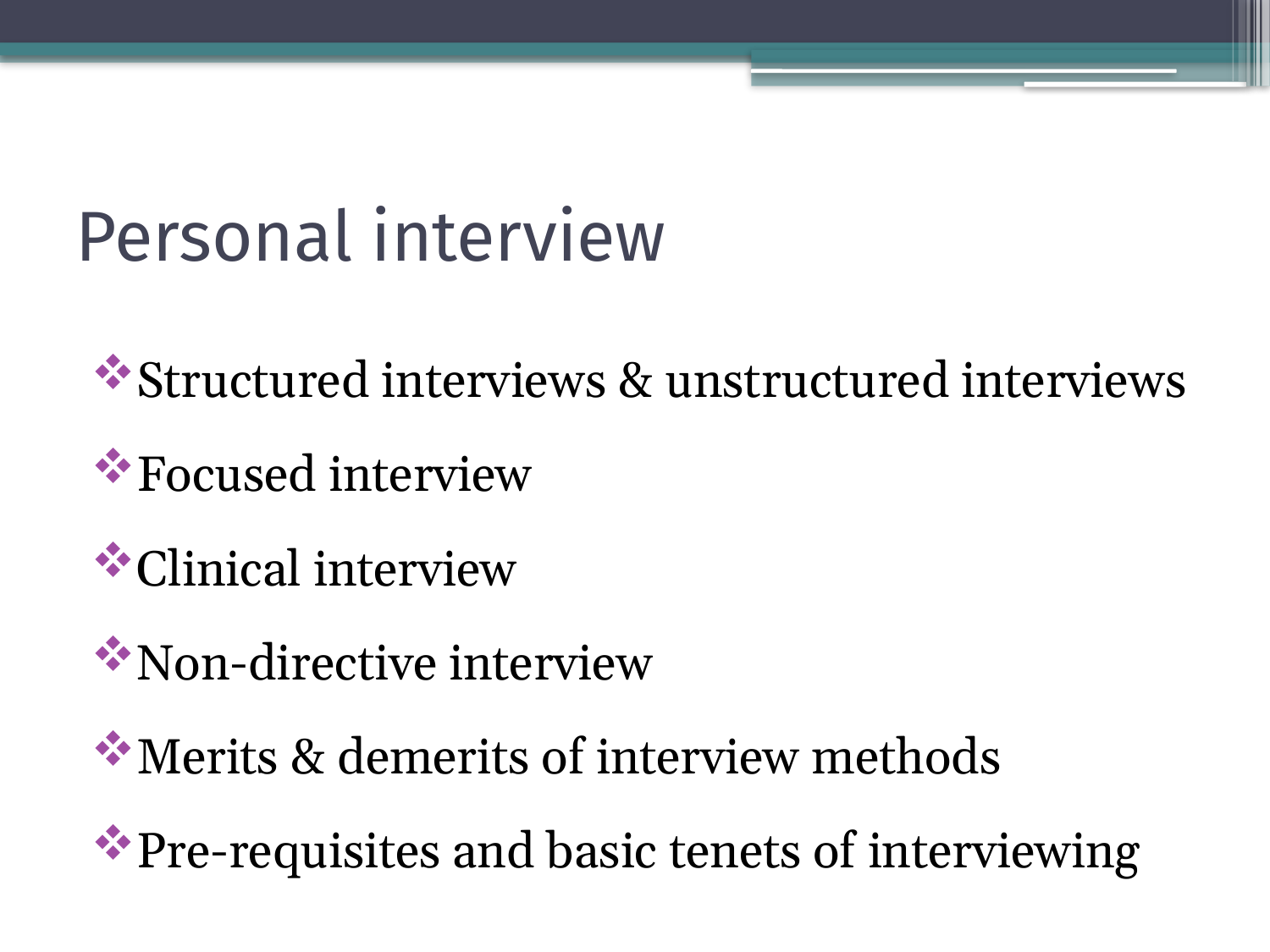

# Personal interview
Structured interviews & unstructured interviews
Focused interview
Clinical interview
Non-directive interview
Merits & demerits of interview methods
Pre-requisites and basic tenets of interviewing